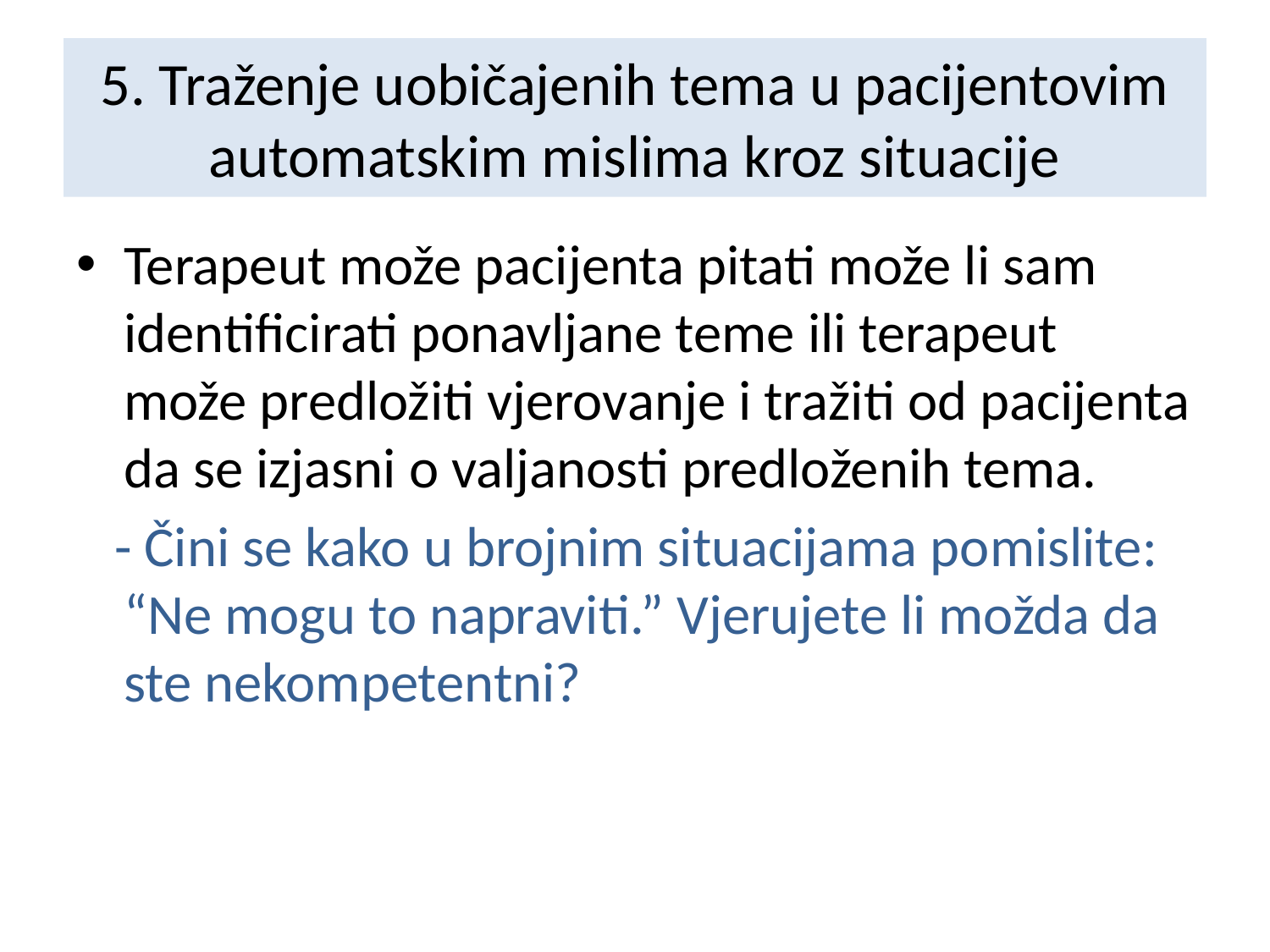

# 5. Traženje uobičajenih tema u pacijentovim automatskim mislima kroz situacije
Terapeut može pacijenta pitati može li sam identificirati ponavljane teme ili terapeut može predložiti vjerovanje i tražiti od pacijenta da se izjasni o valjanosti predloženih tema.
   - Čini se kako u brojnim situacijama pomislite: “Ne mogu to napraviti.” Vjerujete li možda da ste nekompetentni?